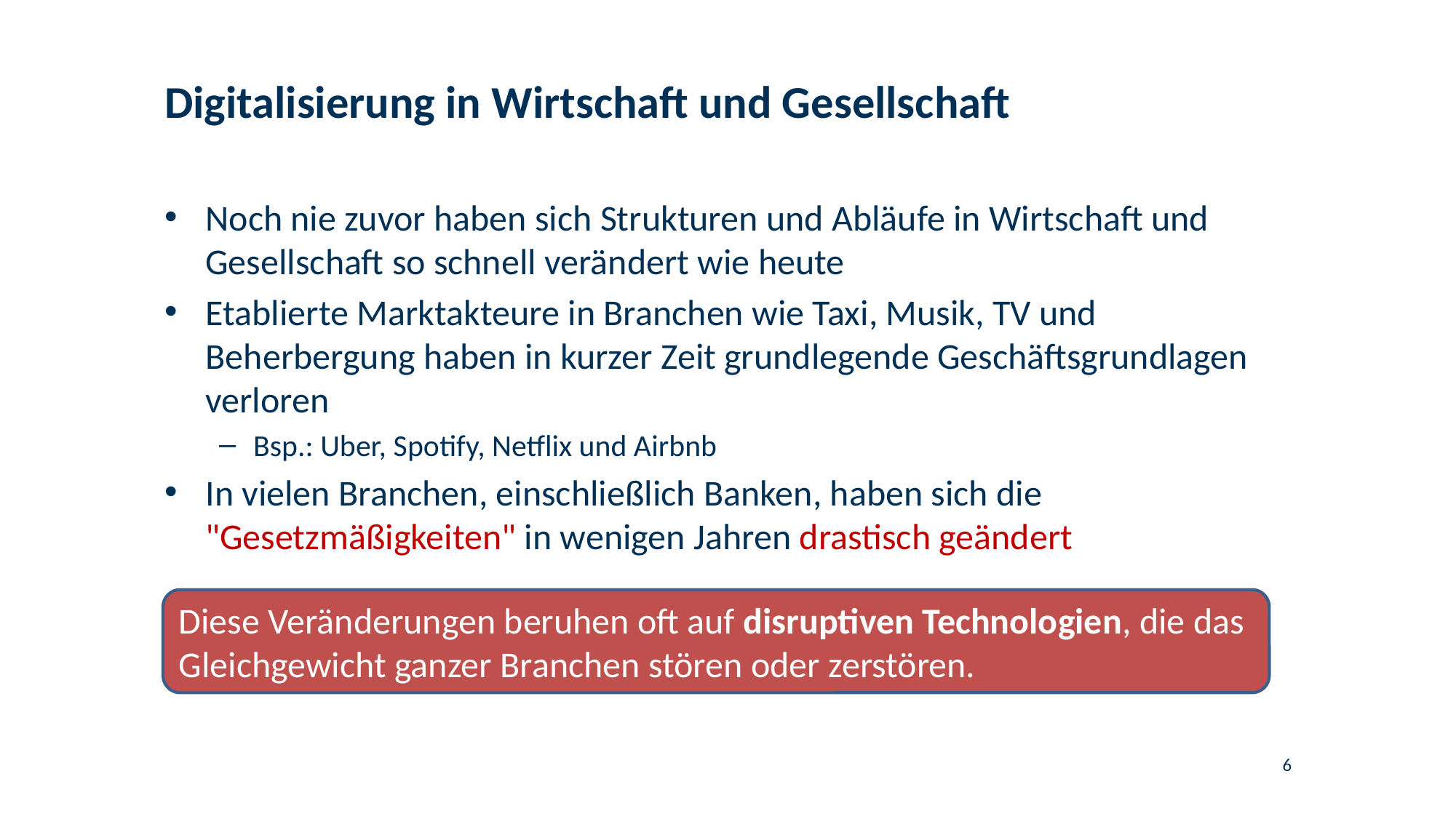

# Digitalisierung in Wirtschaft und Gesellschaft
Noch nie zuvor haben sich Strukturen und Abläufe in Wirtschaft und Gesellschaft so schnell verändert wie heute
Etablierte Marktakteure in Branchen wie Taxi, Musik, TV und Beherbergung haben in kurzer Zeit grundlegende Geschäftsgrundlagen verloren
Bsp.: Uber, Spotify, Netflix und Airbnb
In vielen Branchen, einschließlich Banken, haben sich die "Gesetzmäßigkeiten" in wenigen Jahren drastisch geändert

Diese Veränderungen beruhen oft auf disruptiven Technologien, die das Gleichgewicht ganzer Branchen stören oder zerstören.
6